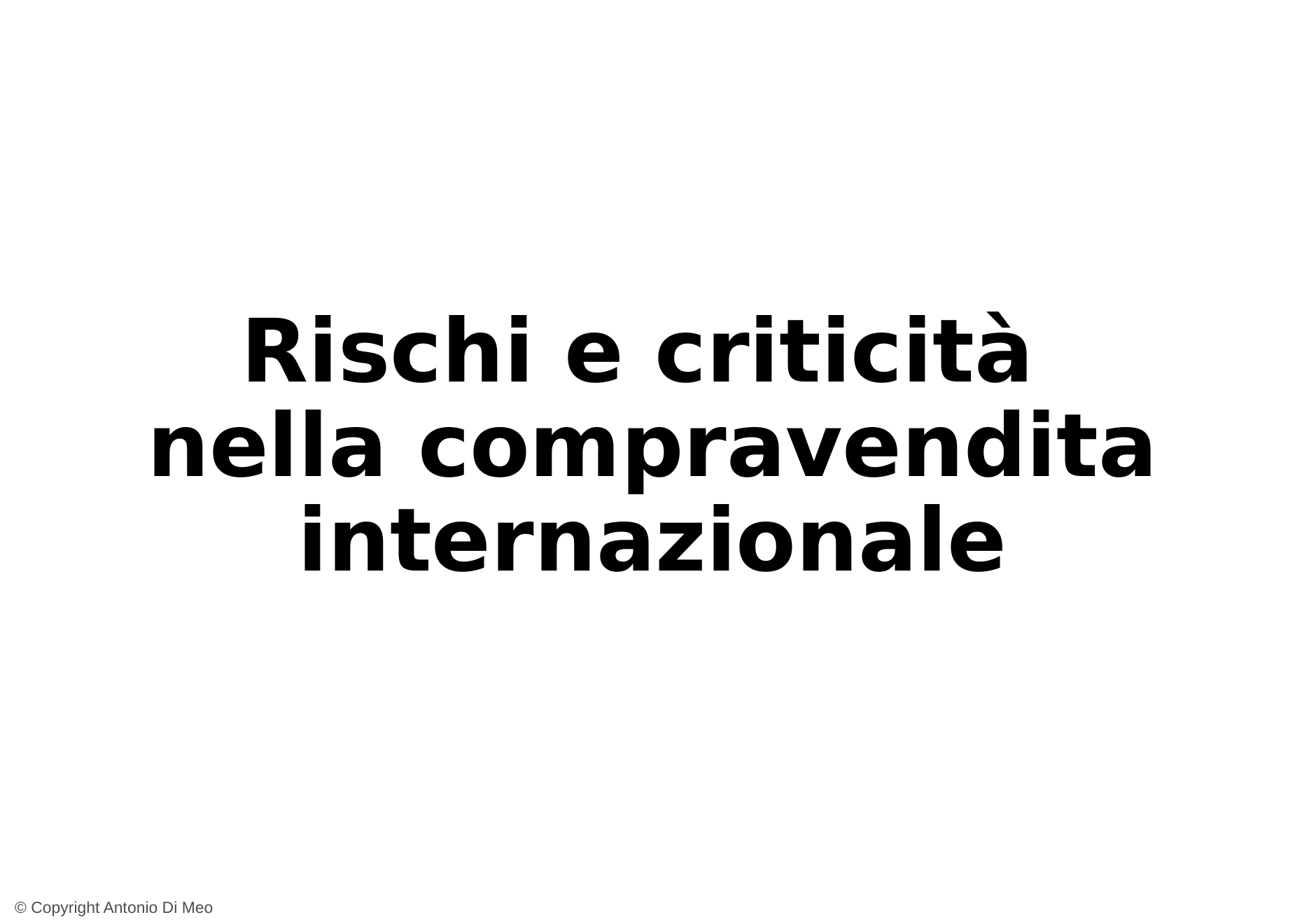

Rischi e criticità
nella compravendita internazionale
© Copyright Antonio Di Meo